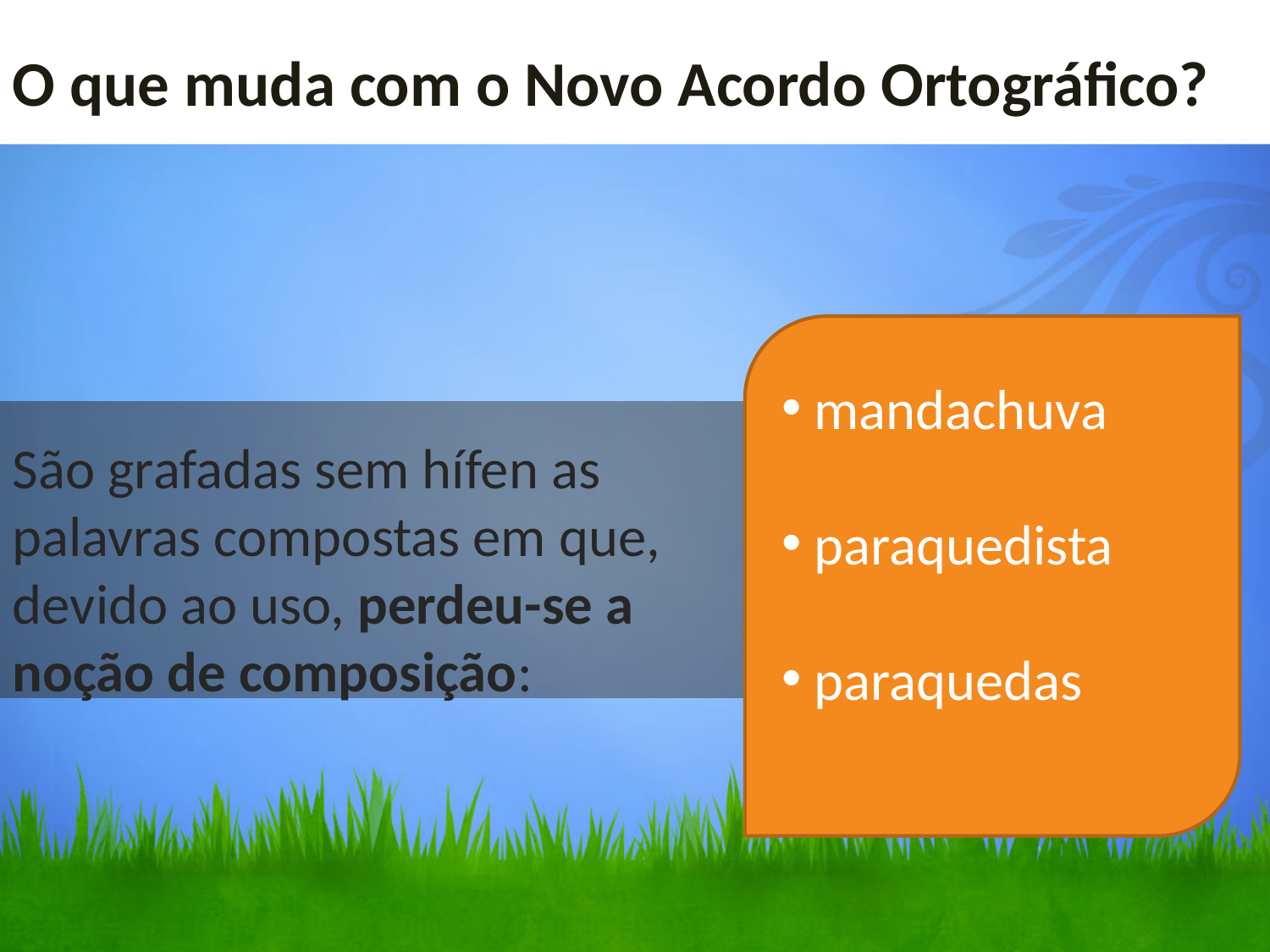

O que muda com o Novo Acordo Ortográfico?
 mandachuva
 paraquedista
 paraquedas

São grafadas sem hífen as palavras compostas em que, devido ao uso, perdeu-se a noção de composição: